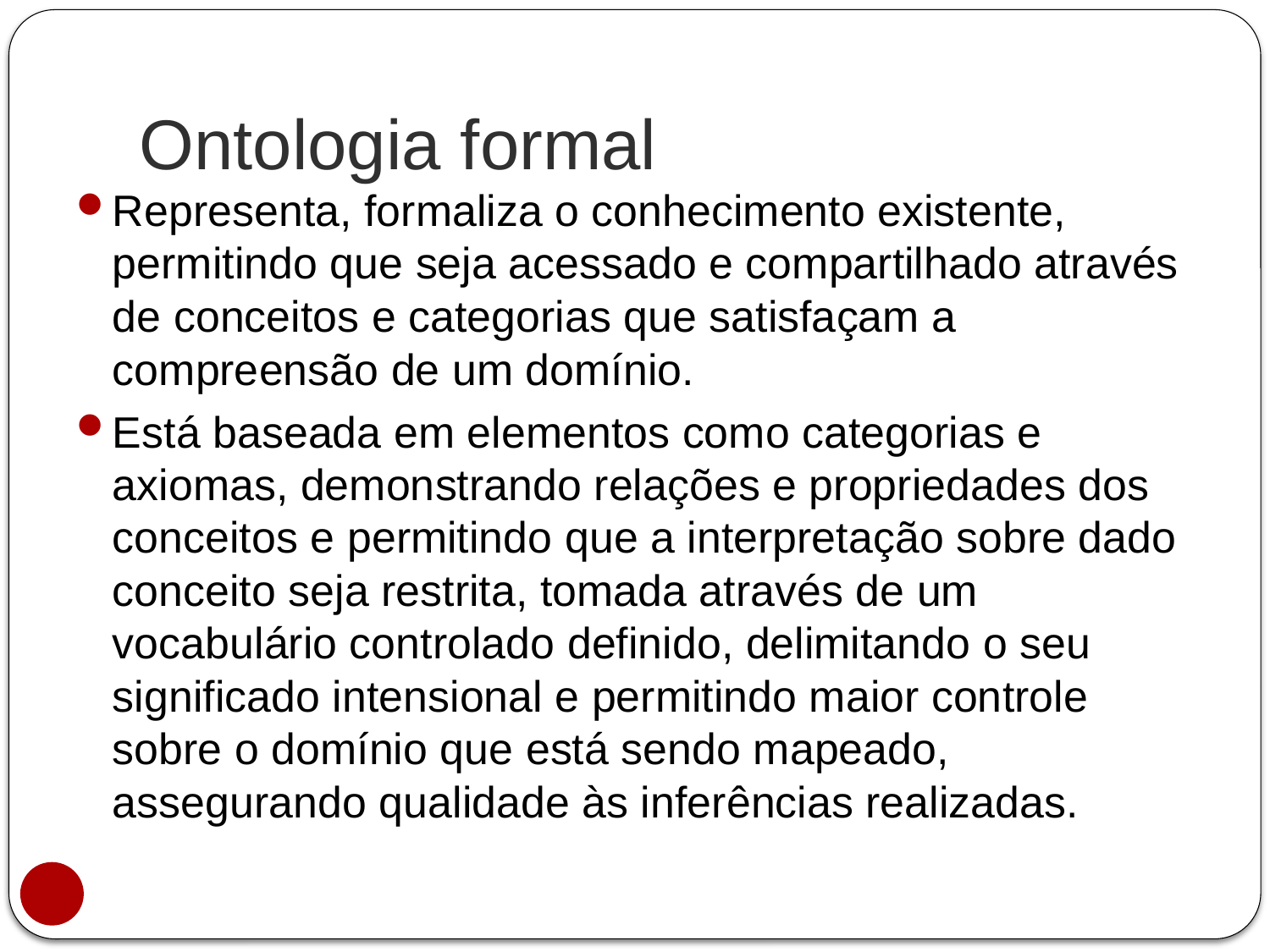

# Ontologia formal
Representa, formaliza o conhecimento existente, permitindo que seja acessado e compartilhado através de conceitos e categorias que satisfaçam a compreensão de um domínio.
Está baseada em elementos como categorias e axiomas, demonstrando relações e propriedades dos conceitos e permitindo que a interpretação sobre dado conceito seja restrita, tomada através de um vocabulário controlado definido, delimitando o seu significado intensional e permitindo maior controle sobre o domínio que está sendo mapeado, assegurando qualidade às inferências realizadas.

18